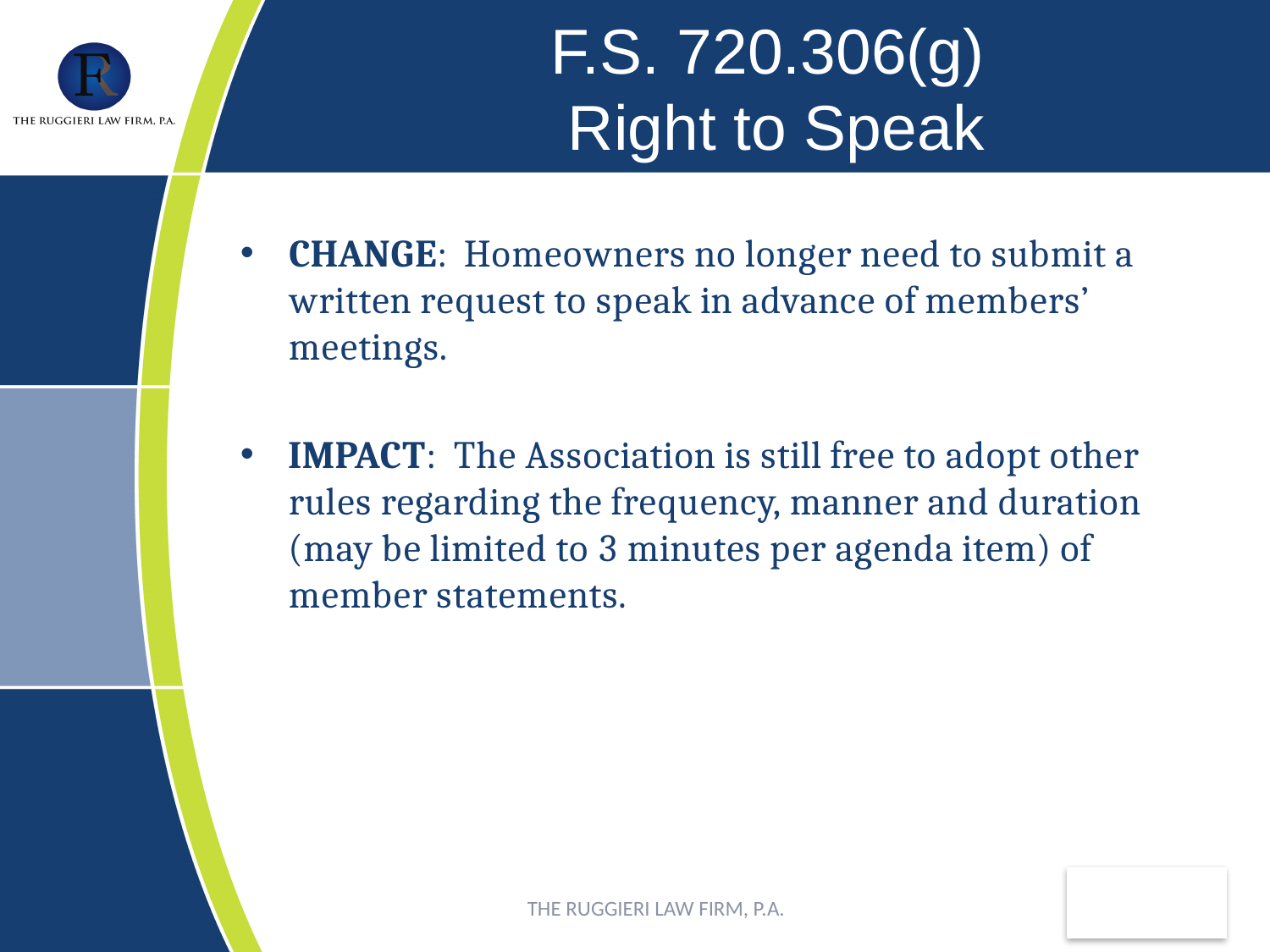

# F.S. 720.306(g) Right to Speak
CHANGE:  Homeowners no longer need to submit a written request to speak in advance of members’ meetings.

IMPACT:  The Association is still free to adopt other rules regarding the frequency, manner and duration (may be limited to 3 minutes per agenda item) of member statements.